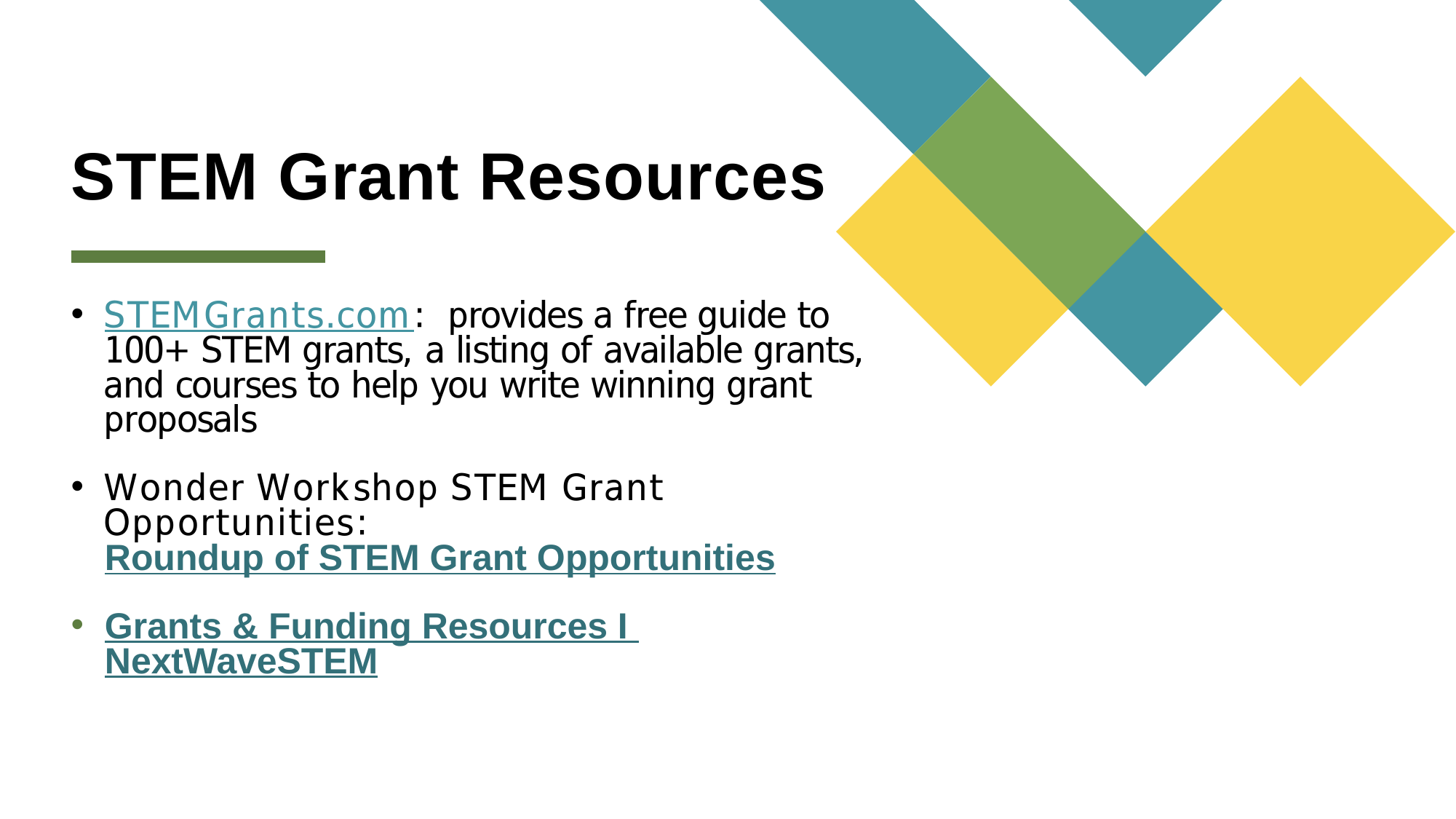

# STEM Grant Resources
STEMGrants.com:  provides a free guide to 100+ STEM grants, a listing of available grants, and courses to help you write winning grant proposals
Wonder Workshop STEM Grant Opportunities: Roundup of STEM Grant Opportunities
Grants & Funding Resources I NextWaveSTEM